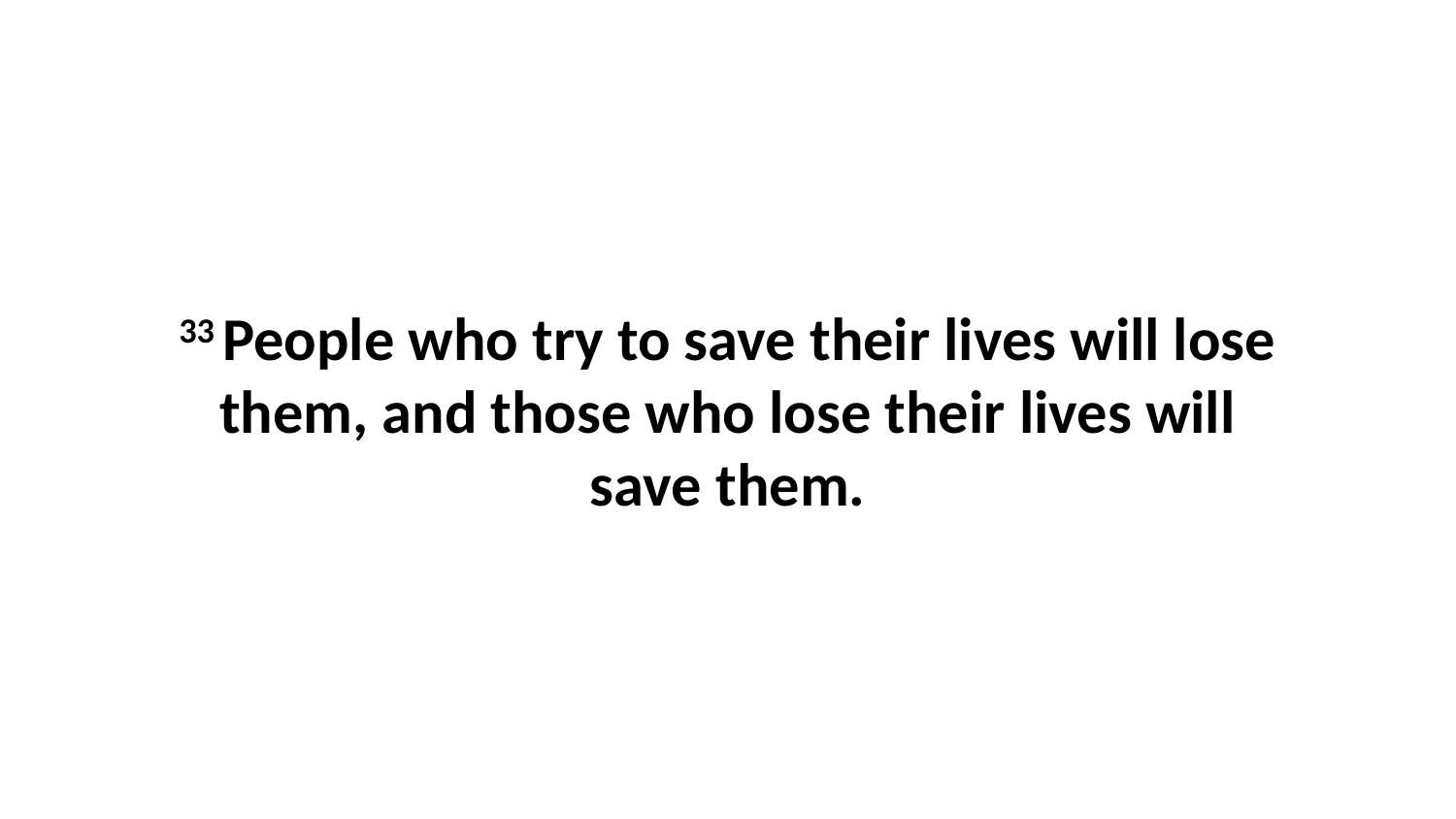

33 People who try to save their lives will lose them, and those who lose their lives will save them.